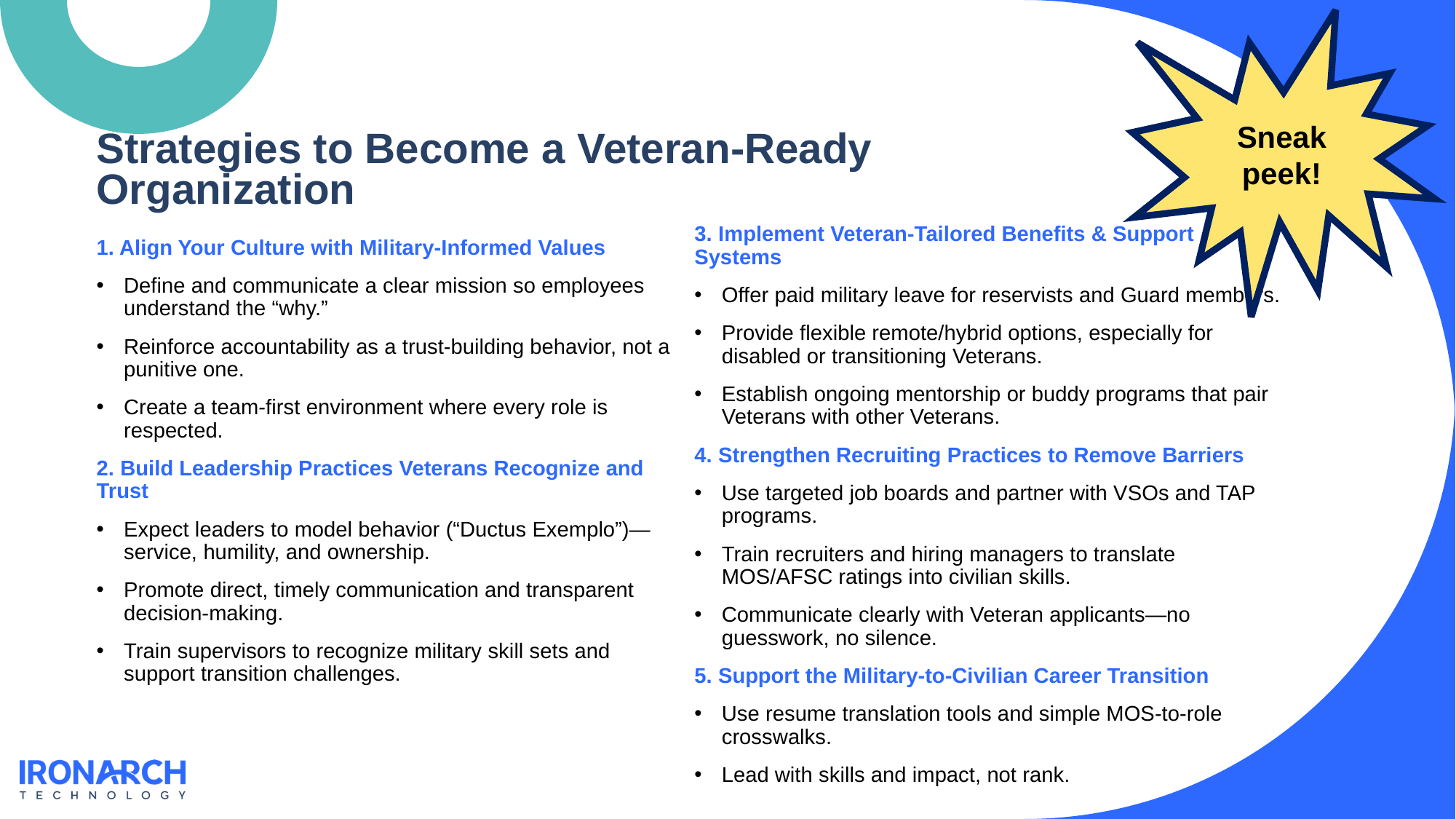

# Strategies to Become a Veteran-Ready Organization
Sneak peek!
3. Implement Veteran-Tailored Benefits & Support Systems
Offer paid military leave for reservists and Guard members.
Provide flexible remote/hybrid options, especially for disabled or transitioning Veterans.
Establish ongoing mentorship or buddy programs that pair Veterans with other Veterans.
4. Strengthen Recruiting Practices to Remove Barriers
Use targeted job boards and partner with VSOs and TAP programs.
Train recruiters and hiring managers to translate MOS/AFSC ratings into civilian skills.
Communicate clearly with Veteran applicants—no guesswork, no silence.
5. Support the Military-to-Civilian Career Transition
Use resume translation tools and simple MOS-to-role crosswalks.
Lead with skills and impact, not rank.

1. Align Your Culture with Military-Informed Values
Define and communicate a clear mission so employees understand the “why.”
Reinforce accountability as a trust-building behavior, not a punitive one.
Create a team-first environment where every role is respected.
2. Build Leadership Practices Veterans Recognize and Trust
Expect leaders to model behavior (“Ductus Exemplo”)—service, humility, and ownership.
Promote direct, timely communication and transparent decision-making.
Train supervisors to recognize military skill sets and support transition challenges.